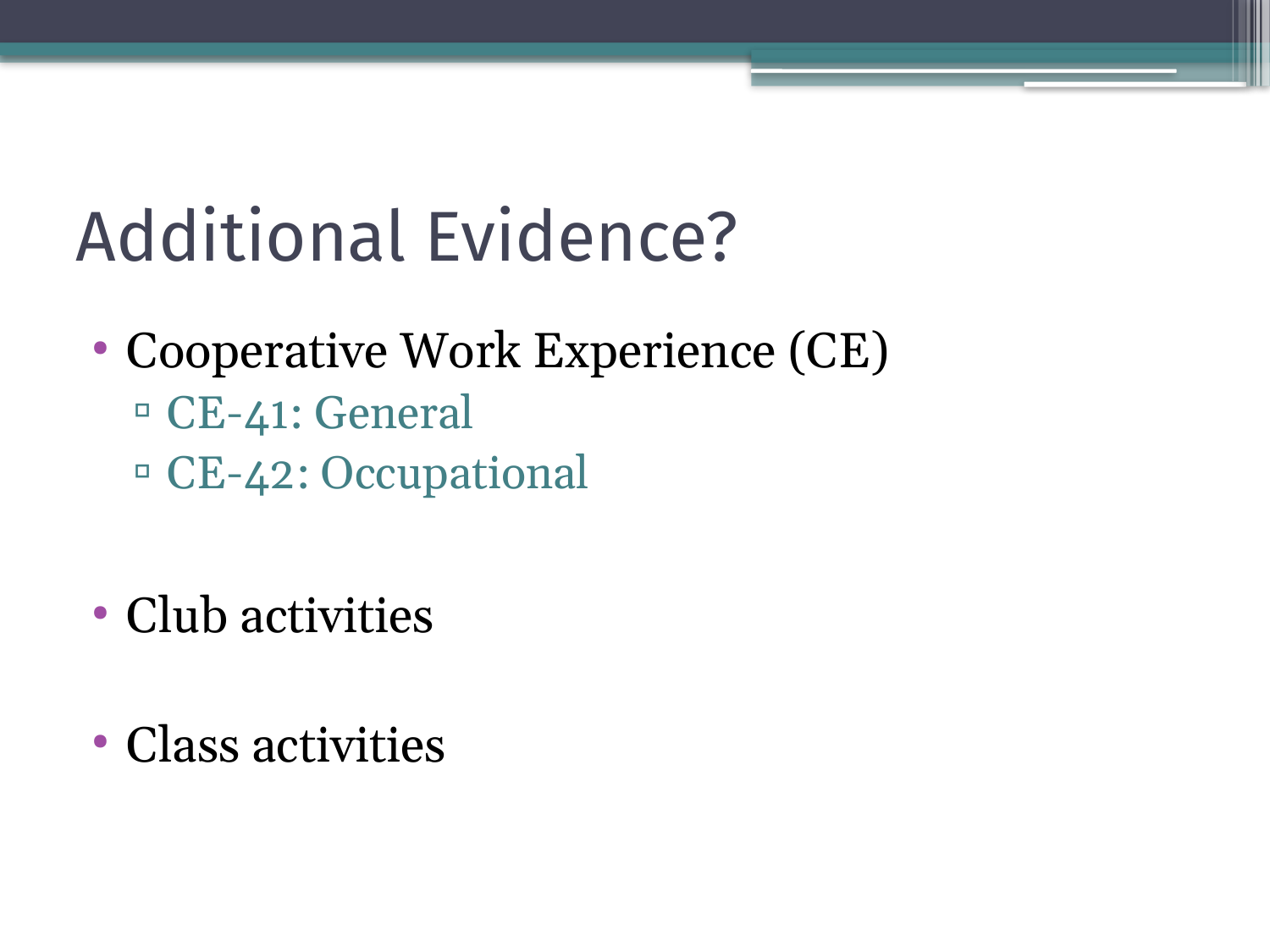

# Additional Evidence?
Cooperative Work Experience (CE)
CE-41: General
CE-42: Occupational

Club activities

Class activities